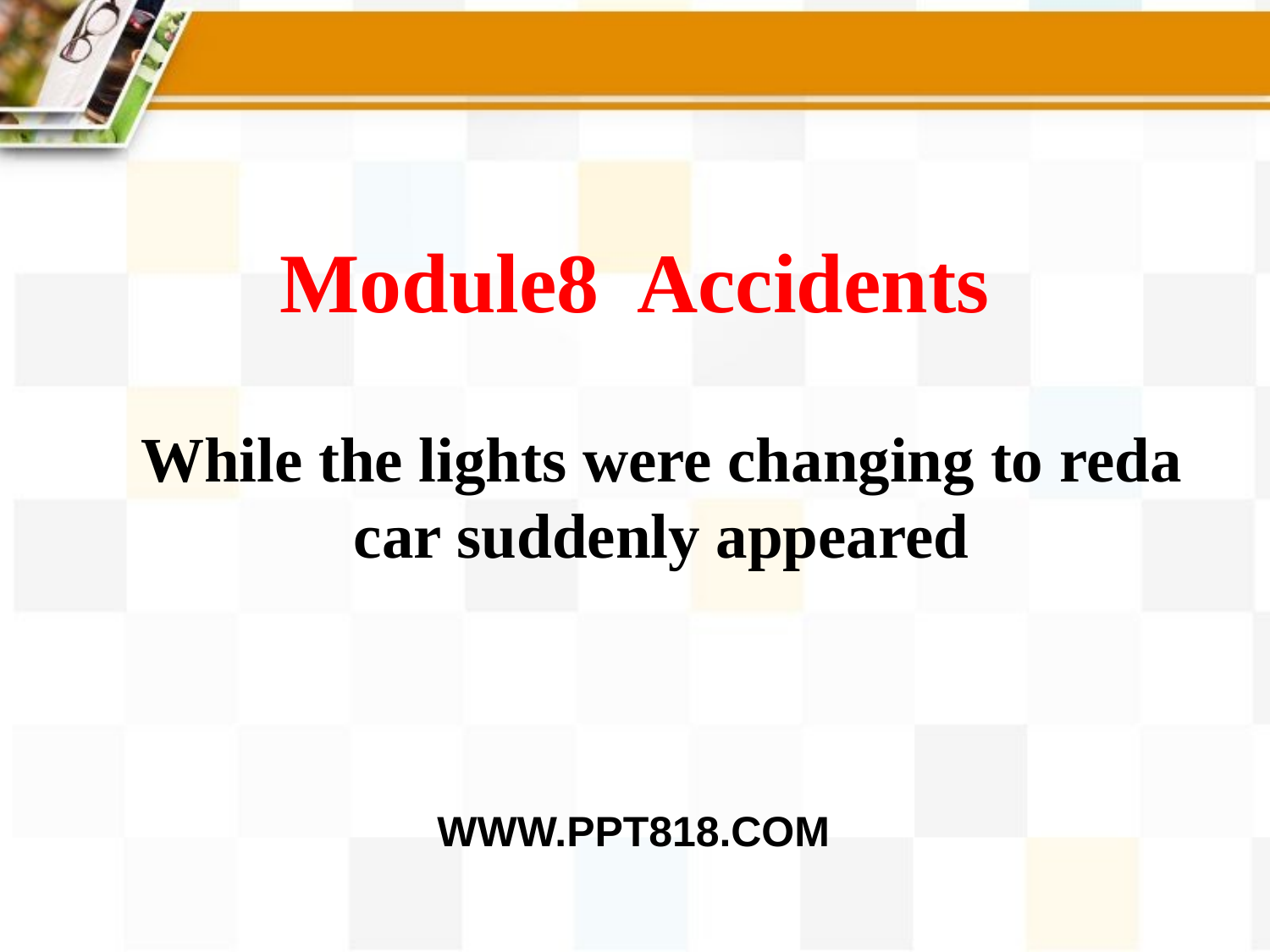

Module8  Accidents
While the lights were changing to reda car suddenly appeared
WWW.PPT818.COM